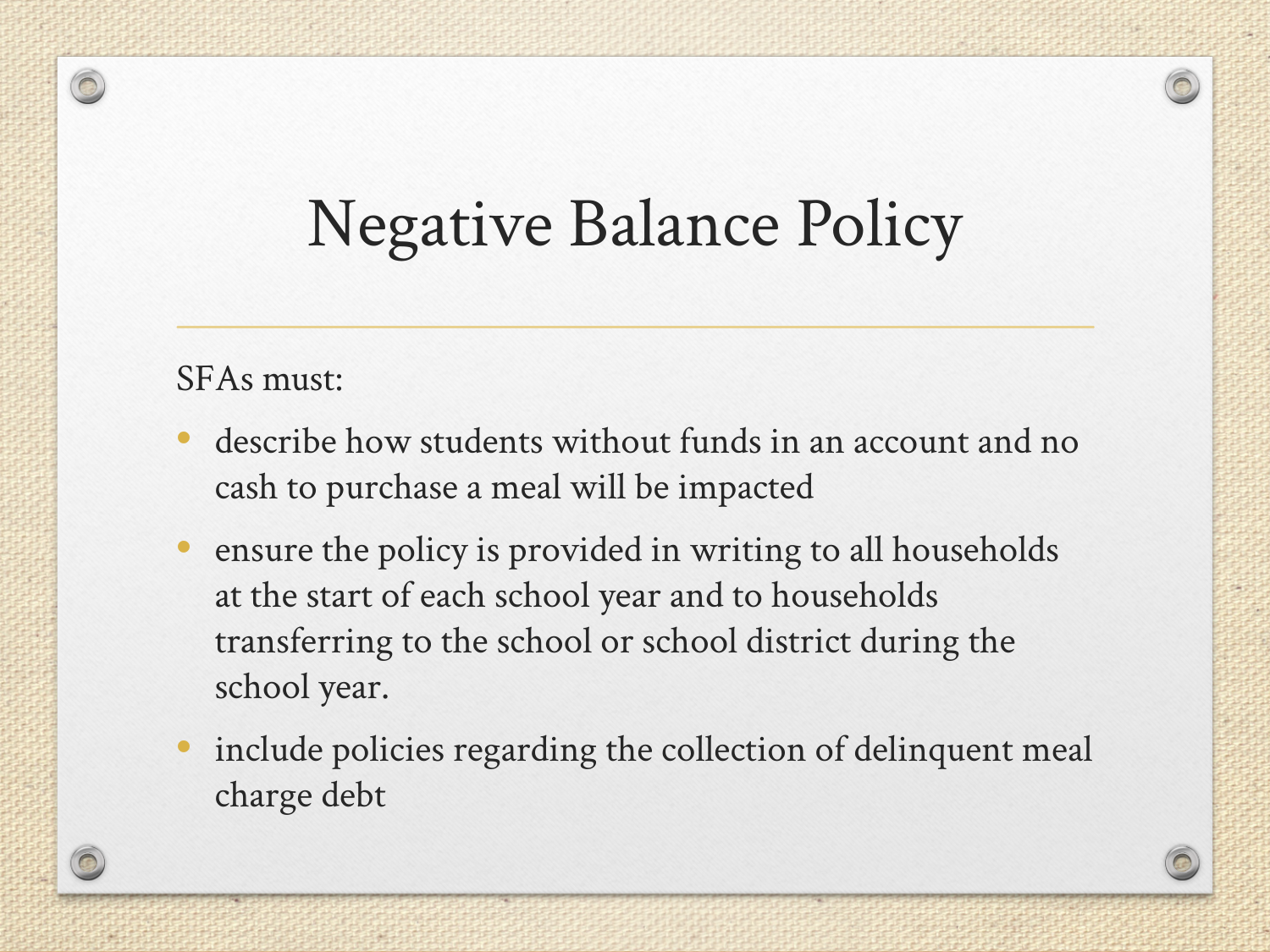

# Negative Balance Policy
SFAs must:
describe how students without funds in an account and no cash to purchase a meal will be impacted
ensure the policy is provided in writing to all households at the start of each school year and to households transferring to the school or school district during the school year.
include policies regarding the collection of delinquent meal charge debt